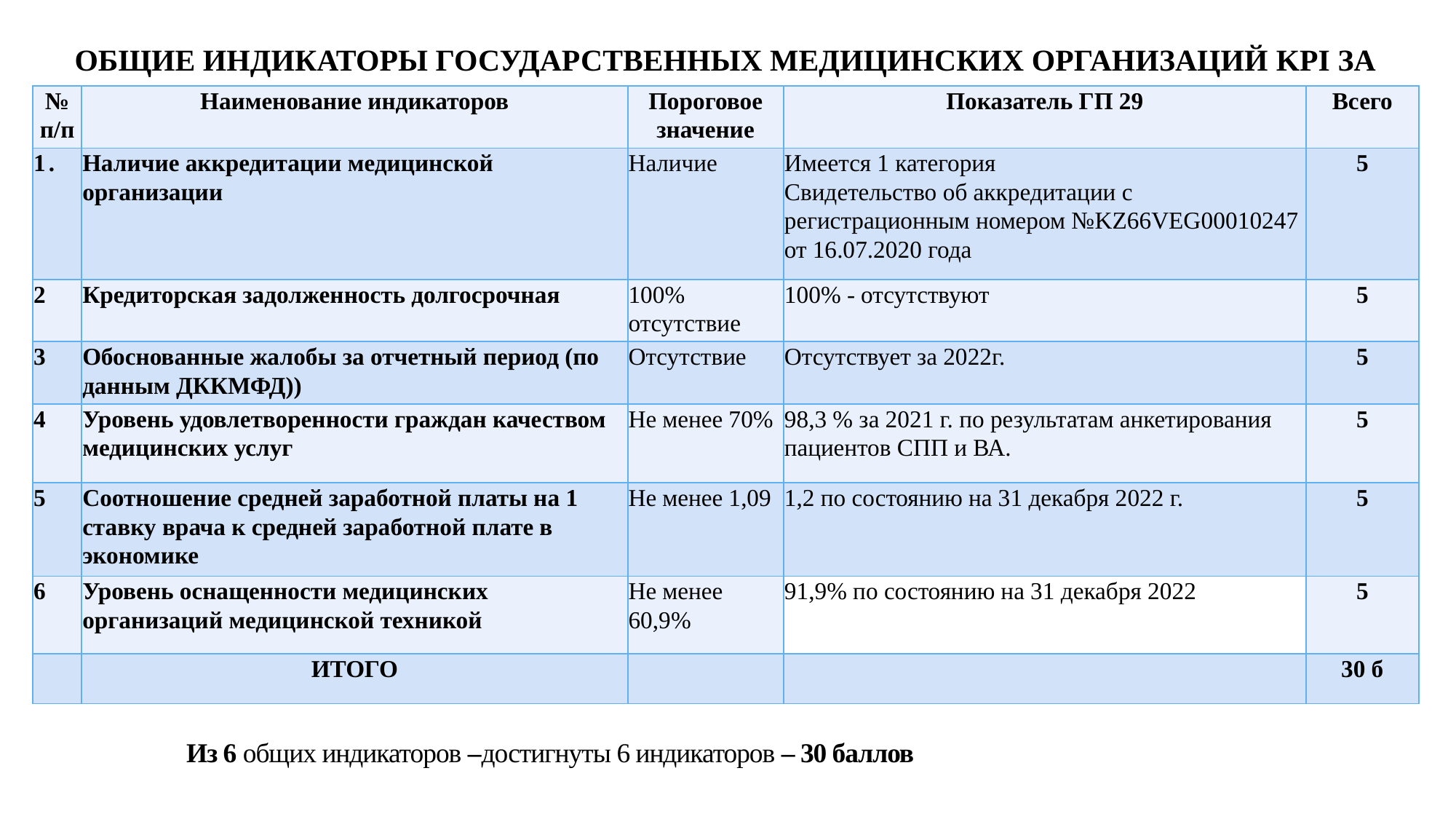

ОБЩИЕ ИНДИКАТОРЫ ГОСУДАРСТВЕННЫХ МЕДИЦИНСКИХ ОРГАНИЗАЦИЙ KPI ЗА 2021Г.
| № п/п | Наименование индикаторов | Пороговое значение | Показатель ГП 29 | Всего |
| --- | --- | --- | --- | --- |
| 1. | Наличие аккредитации медицинской организации | Наличие | Имеется 1 категория Свидетельство об аккредитации с регистрационным номером №KZ66VEG00010247 от 16.07.2020 года | 5 |
| 2 | Кредиторская задолженность долгосрочная | 100% отсутствие | 100% - отсутствуют | 5 |
| 3 | Обоснованные жалобы за отчетный период (по данным ДККМФД)) | Отсутствие | Отсутствует за 2022г. | 5 |
| 4 | Уровень удовлетворенности граждан качеством медицинских услуг | Не менее 70% | 98,3 % за 2021 г. по результатам анкетирования пациентов СПП и ВА. | 5 |
| 5 | Соотношение средней заработной платы на 1 ставку врача к средней заработной плате в экономике | Не менее 1,09 | 1,2 по состоянию на 31 декабря 2022 г. | 5 |
| 6 | Уровень оснащенности медицинских организаций медицинской техникой | Не менее 60,9% | 91,9% по состоянию на 31 декабря 2022 | 5 |
|  | ИТОГО |  |  | 30 б |
Из 6 общих индикаторов –достигнуты 6 индикаторов – 30 баллов